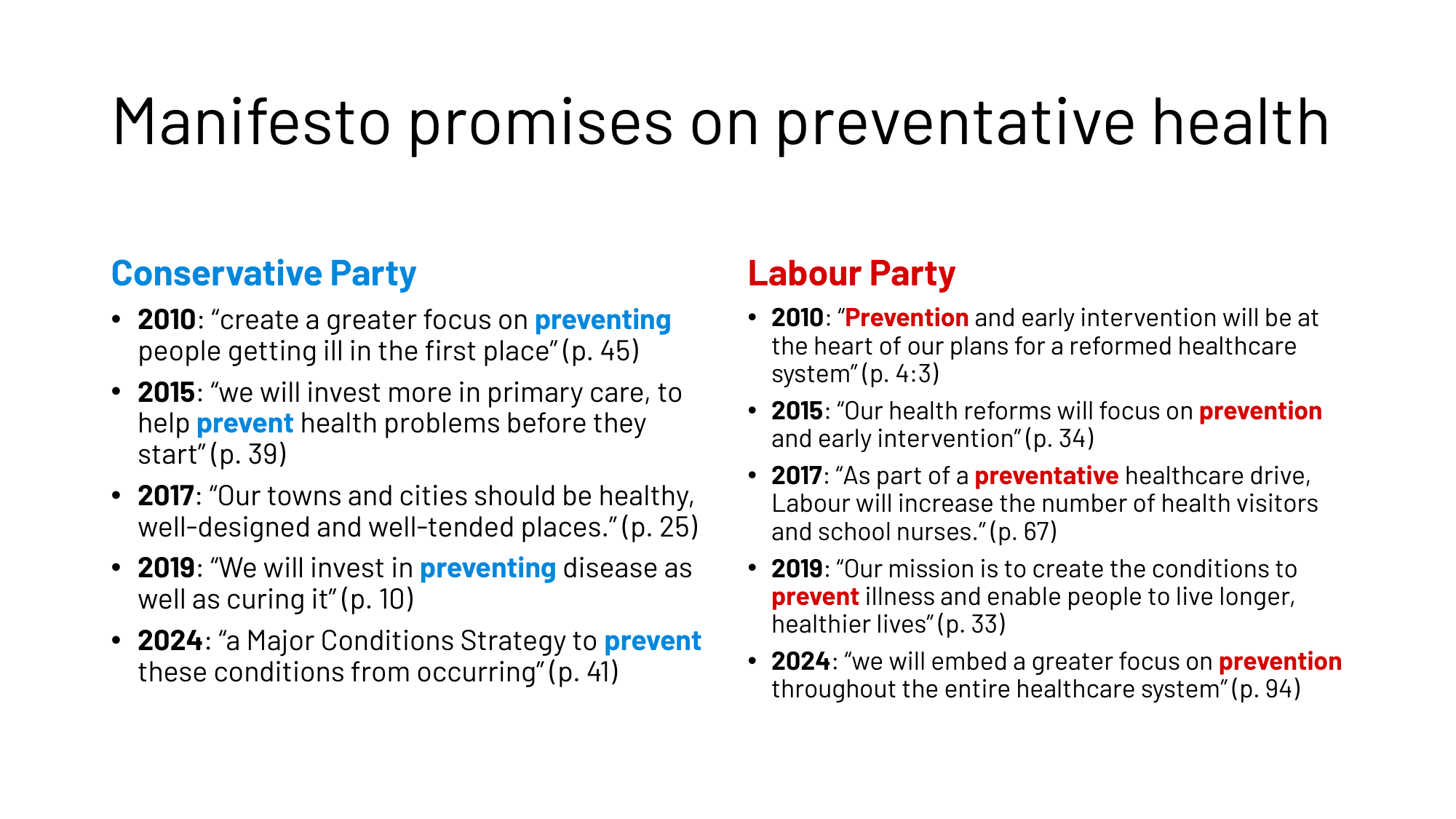

# Manifesto promises on preventative health
Conservative Party
Labour Party
2010: “create a greater focus on preventing people getting ill in the first place” (p. 45)
2015: “we will invest more in primary care, to help prevent health problems before they start” (p. 39)
2017: “Our towns and cities should be healthy, well-designed and well-tended places.” (p. 25)
2019: “We will invest in preventing disease as well as curing it” (p. 10)
2024: “a Major Conditions Strategy to prevent these conditions from occurring” (p. 41)
2010: “Prevention and early intervention will be at the heart of our plans for a reformed healthcare system” (p. 4:3)
2015: “Our health reforms will focus on prevention and early intervention” (p. 34)
2017: “As part of a preventative healthcare drive, Labour will increase the number of health visitors and school nurses.” (p. 67)
2019: “Our mission is to create the conditions to prevent illness and enable people to live longer, healthier lives” (p. 33)
2024: “we will embed a greater focus on prevention throughout the entire healthcare system” (p. 94)